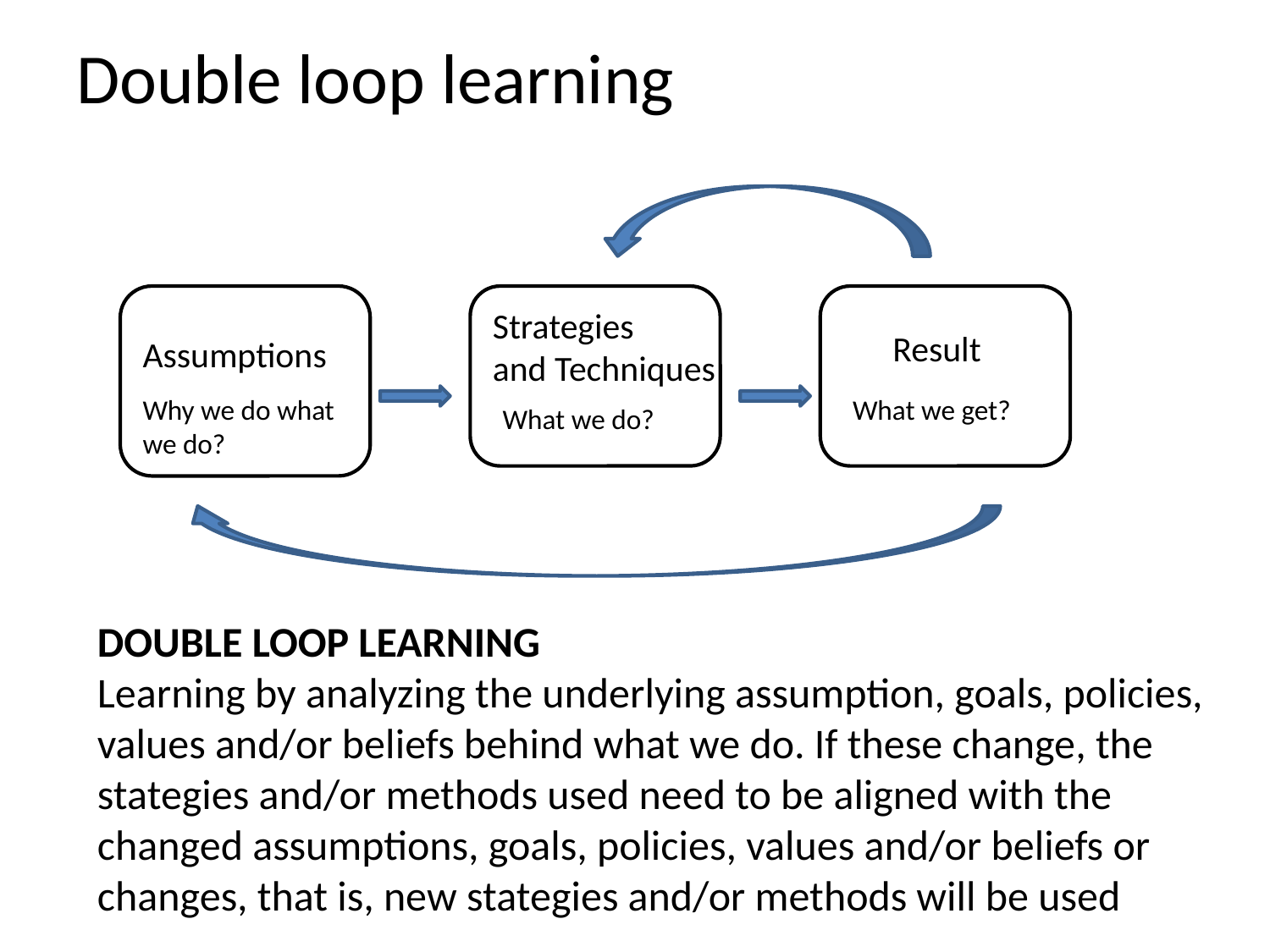

# Double loop learning

Strategies
and Techniques
Result
Assumptions
Why we do what we do?
What we get?

What we do?

DOUBLE LOOP LEARNING
Learning by analyzing the underlying assumption, goals, policies, values and/or beliefs behind what we do. If these change, the stategies and/or methods used need to be aligned with the changed assumptions, goals, policies, values and/or beliefs or changes, that is, new stategies and/or methods will be used